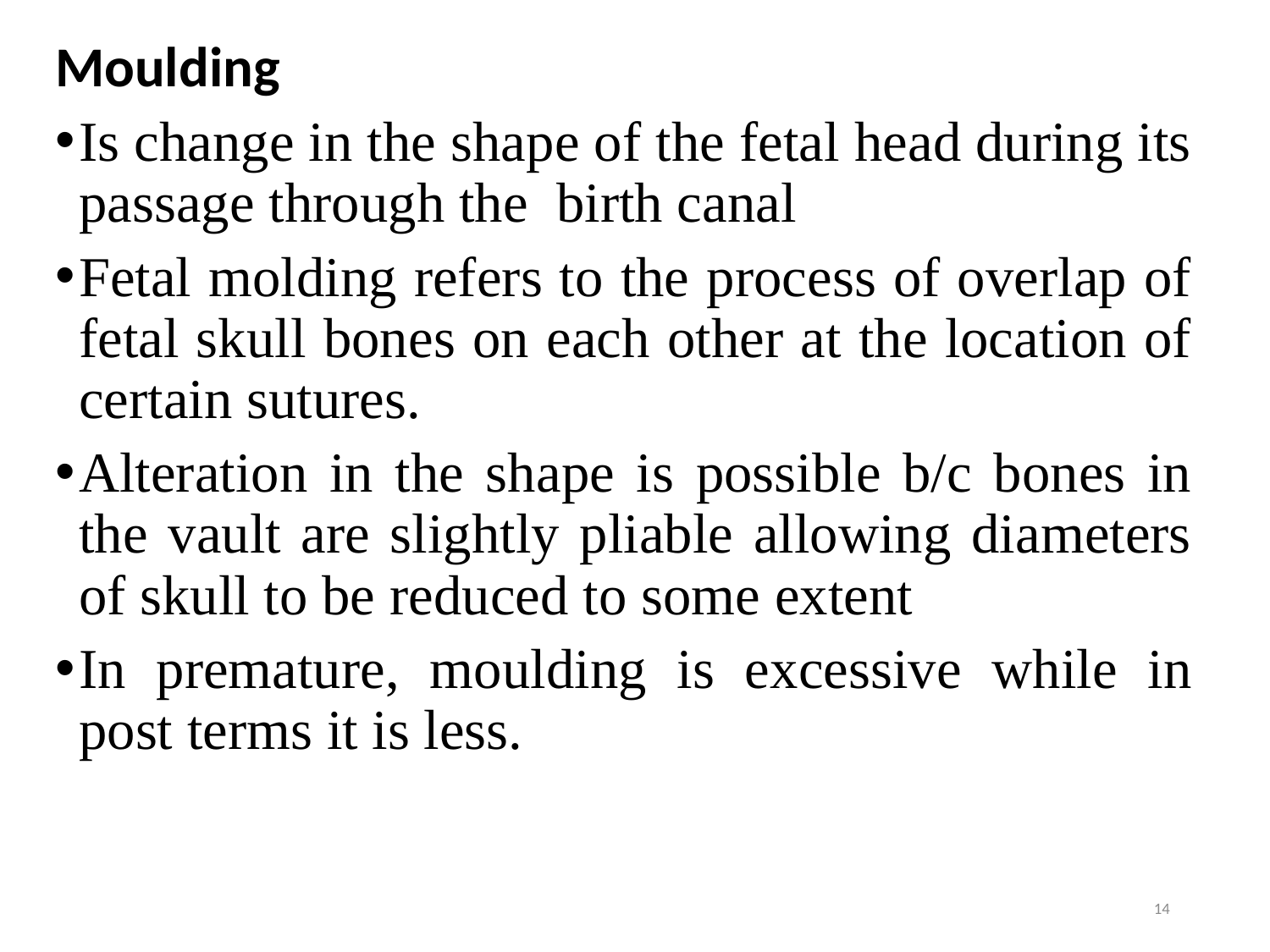

Moulding
Is change in the shape of the fetal head during its passage through the  birth canal
Fetal molding refers to the process of overlap of fetal skull bones on each other at the location of certain sutures.
Alteration in the shape is possible b/c bones in the vault are slightly pliable allowing diameters of skull to be reduced to some extent
In premature, moulding is excessive while in post terms it is less.

14